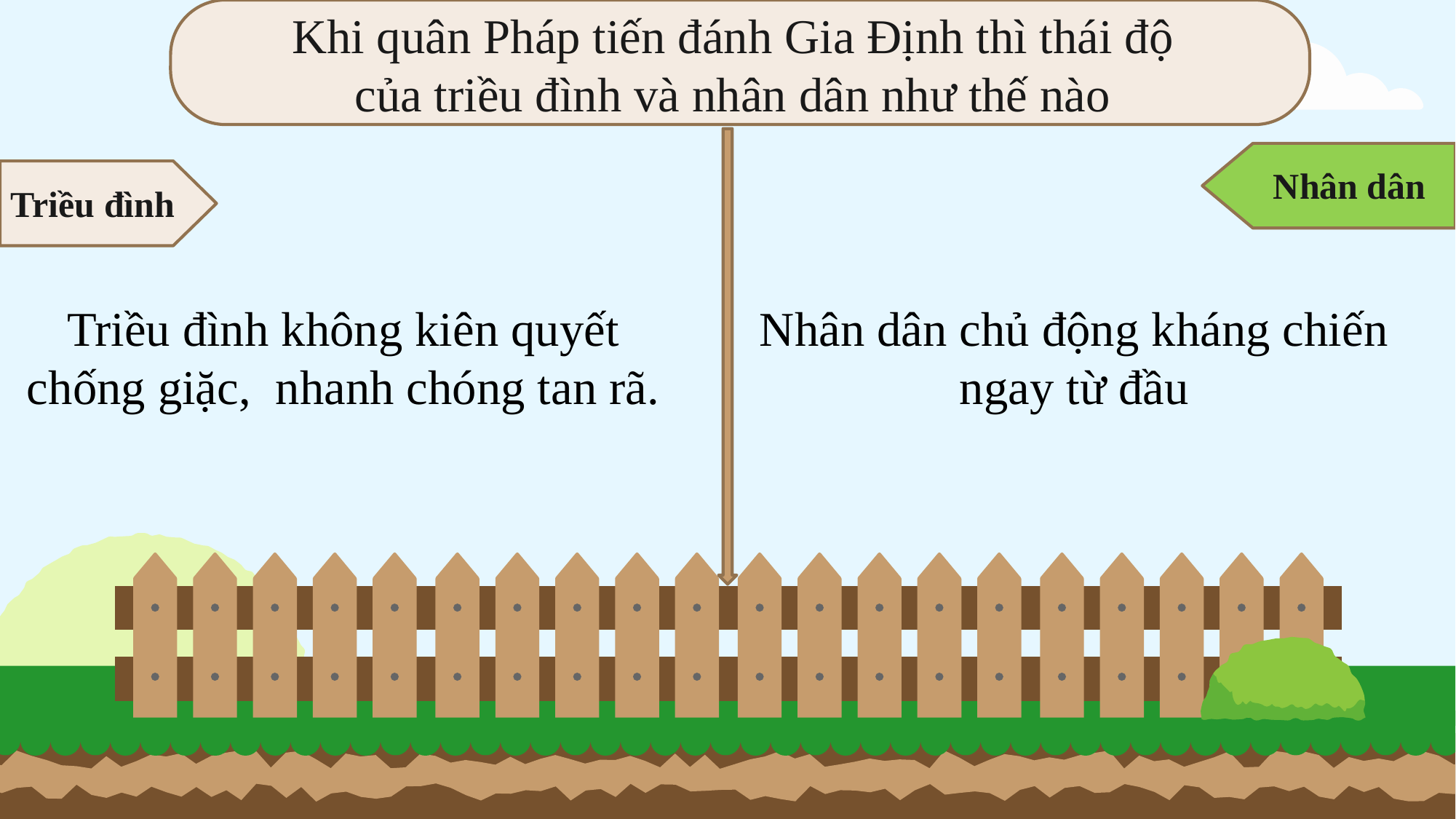

Khi quân Pháp tiến đánh Gia Định thì thái độ của triều đình và nhân dân như thế nào

Nhân dân

Triều đình
Triều đình không kiên quyết chống giặc,  nhanh chóng tan rã.
Nhân dân chủ động kháng chiến ngay từ đầu